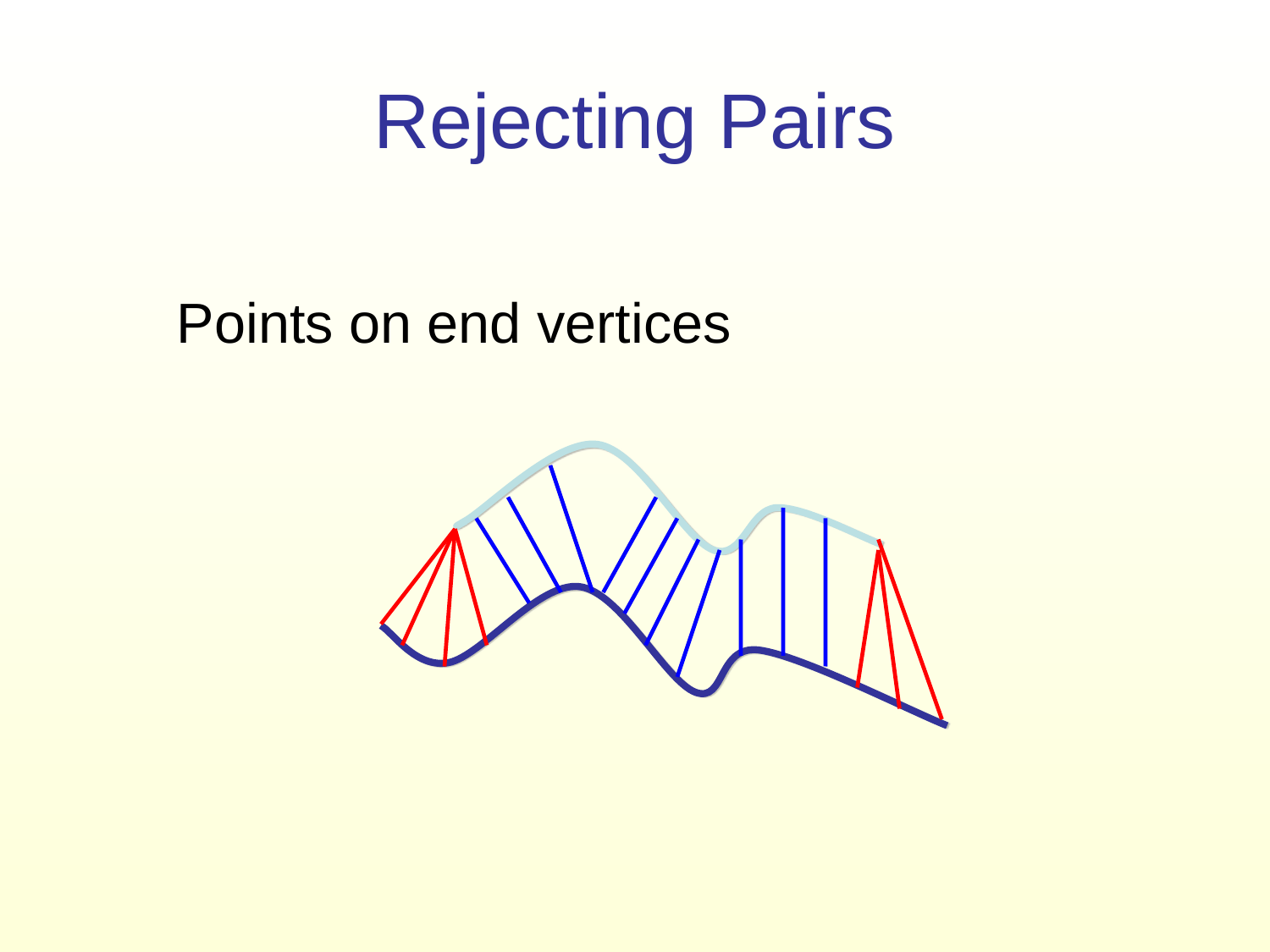

# Rejecting Pairs
Points on end vertices